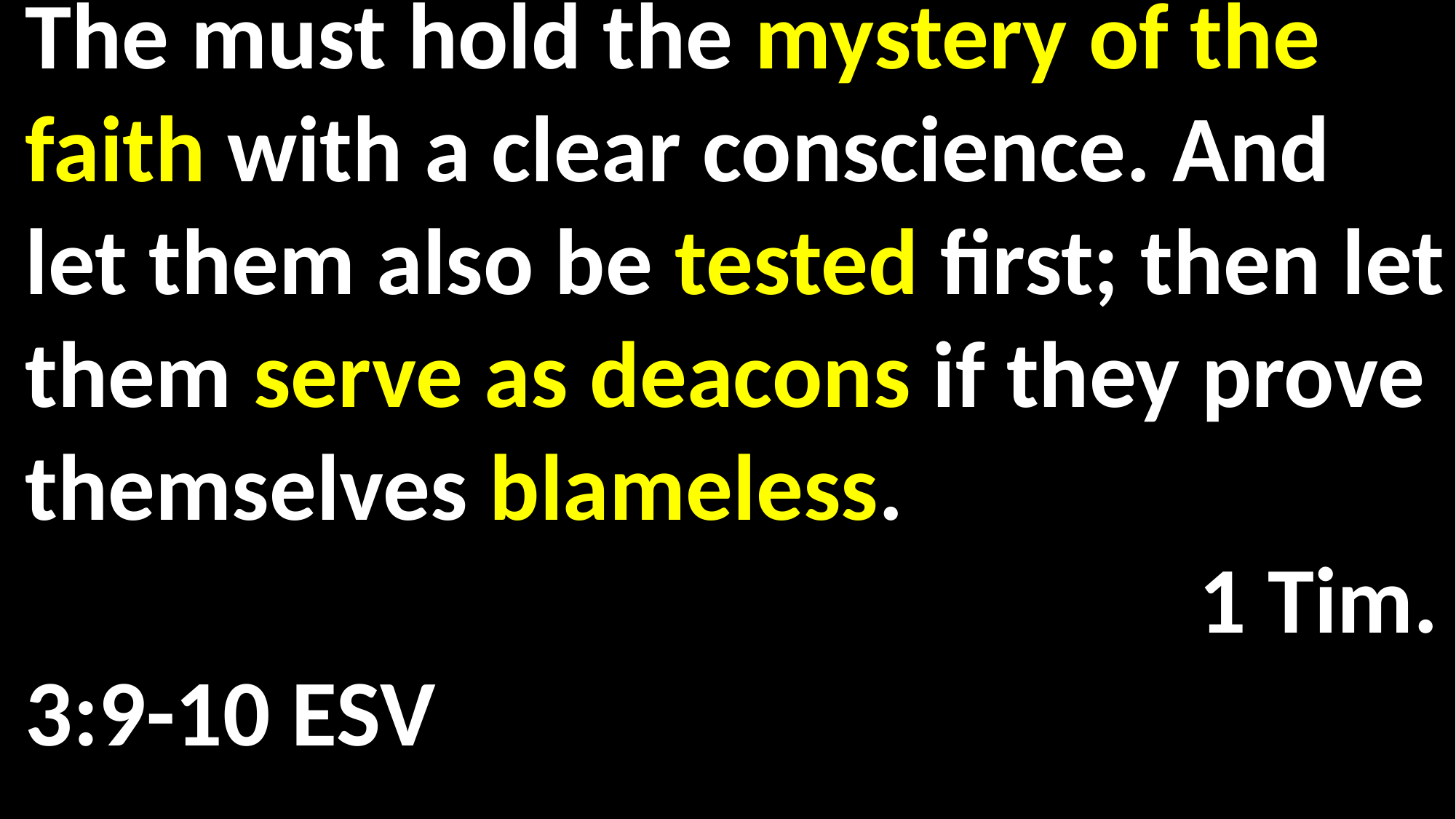

The must hold the mystery of the faith with a clear conscience. And let them also be tested first; then let them serve as deacons if they prove themselves blameless.														         1 Tim. 3:9-10 ESV